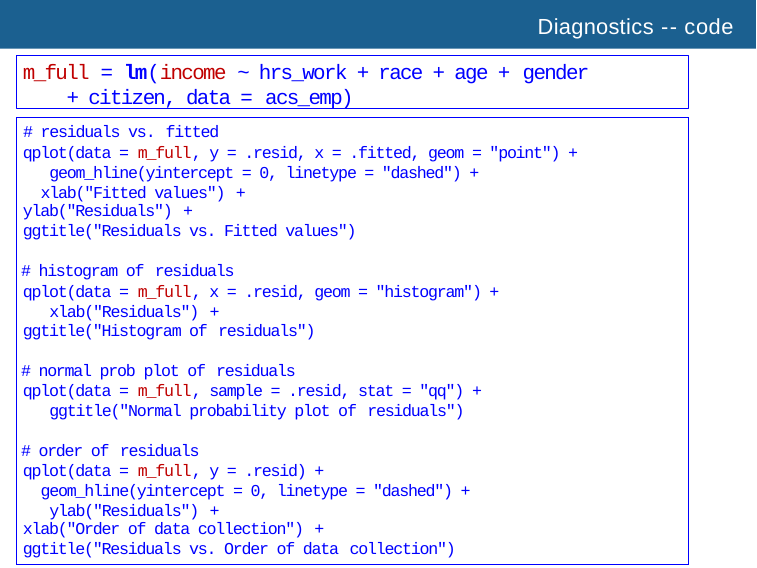

# Diagnostics -- code
m_full = lm(income ~ hrs_work + race + age + gender
+ citizen, data = acs_emp)

# residuals vs. fitted
qplot(data = m_full, y = .resid, x = .fitted, geom = "point") +  geom_hline(yintercept = 0, linetype = "dashed") +  xlab("Fitted values") +
ylab("Residuals") +
ggtitle("Residuals vs. Fitted values")

# histogram of residuals
qplot(data = m_full, x = .resid, geom = "histogram") +  xlab("Residuals") +
ggtitle("Histogram of residuals")

# normal prob plot of residuals
qplot(data = m_full, sample = .resid, stat = "qq") +  ggtitle("Normal probability plot of residuals")

# order of residuals
qplot(data = m_full, y = .resid) +  geom_hline(yintercept = 0, linetype = "dashed") +  ylab("Residuals") +
xlab("Order of data collection") +
ggtitle("Residuals vs. Order of data collection")